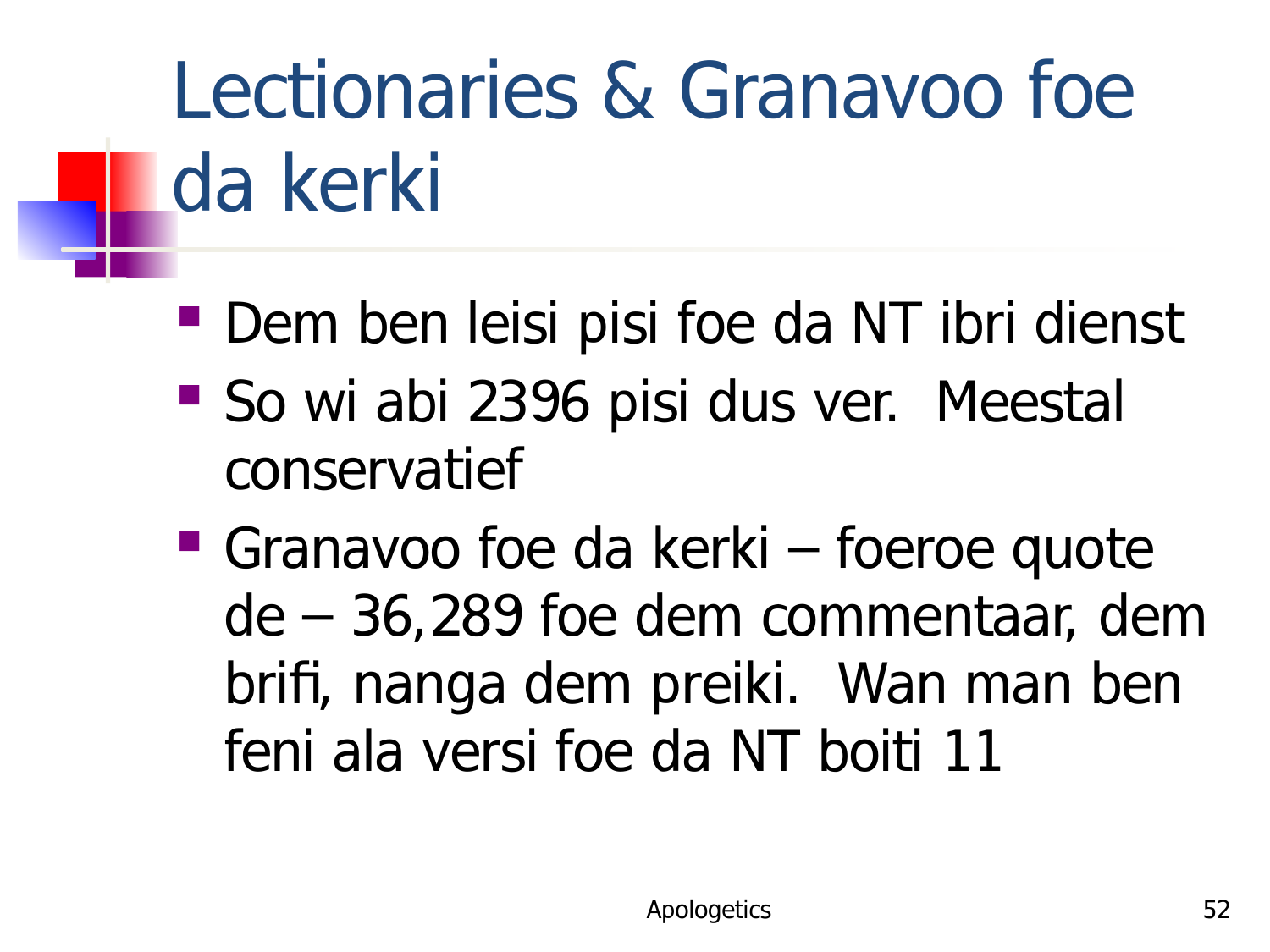

# Lectionaries & Granavoo foe da kerki
Dem ben leisi pisi foe da NT ibri dienst
So wi abi 2396 pisi dus ver.  Meestal conservatief
Granavoo foe da kerki – foeroe quote de – 36,289 foe dem commentaar, dem brifi, nanga dem preiki.  Wan man ben feni ala versi foe da NT boiti 11
Apologetics
52